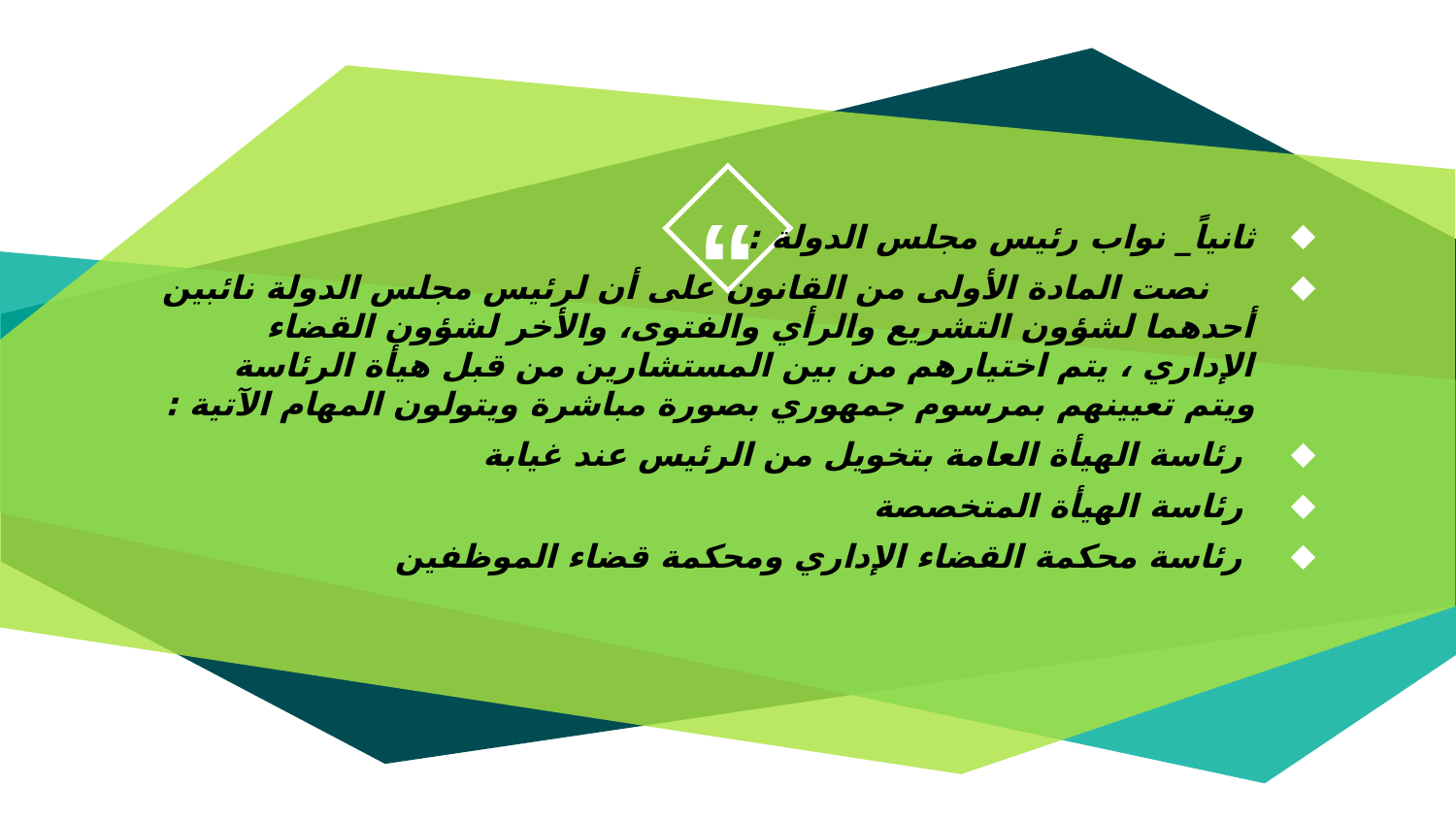

ثانياً_ نواب رئيس مجلس الدولة :
    نصت المادة الأولى من القانون على أن لرئيس مجلس الدولة نائبين أحدهما لشؤون التشريع والرأي والفتوى، والأخر لشؤون القضاء الإداري ، يتم اختيارهم من بين المستشارين من قبل هيأة الرئاسة ويتم تعيينهم بمرسوم جمهوري بصورة مباشرة ويتولون المهام الآتية :
 رئاسة الهيأة العامة بتخويل من الرئيس عند غيابة
 رئاسة الهيأة المتخصصة
 رئاسة محكمة القضاء الإداري ومحكمة قضاء الموظفين